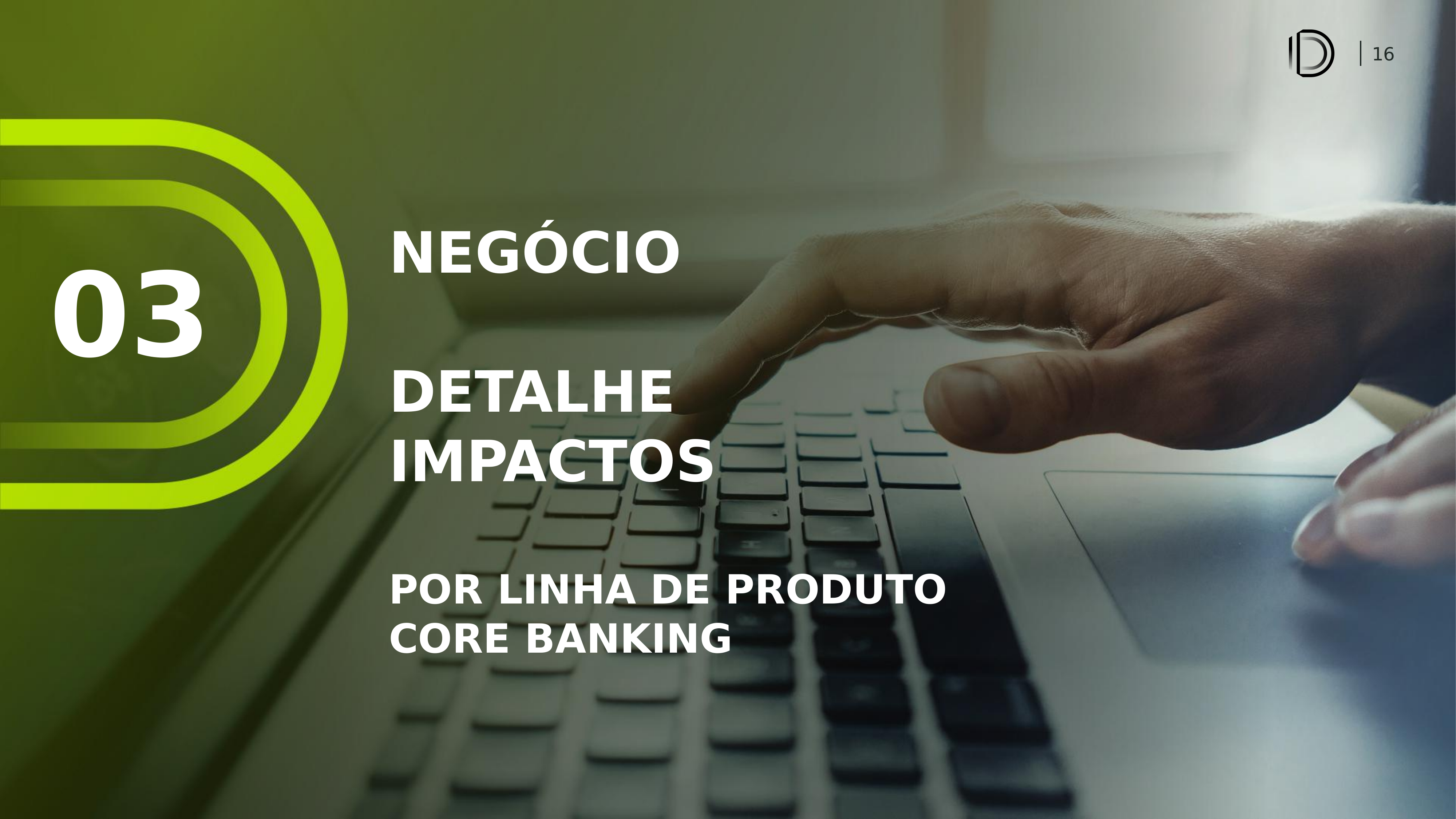

# NEGÓCIO

DETALHE IMPACTOS

POR LINHA DE PRODUTO
CORE BANKING
03